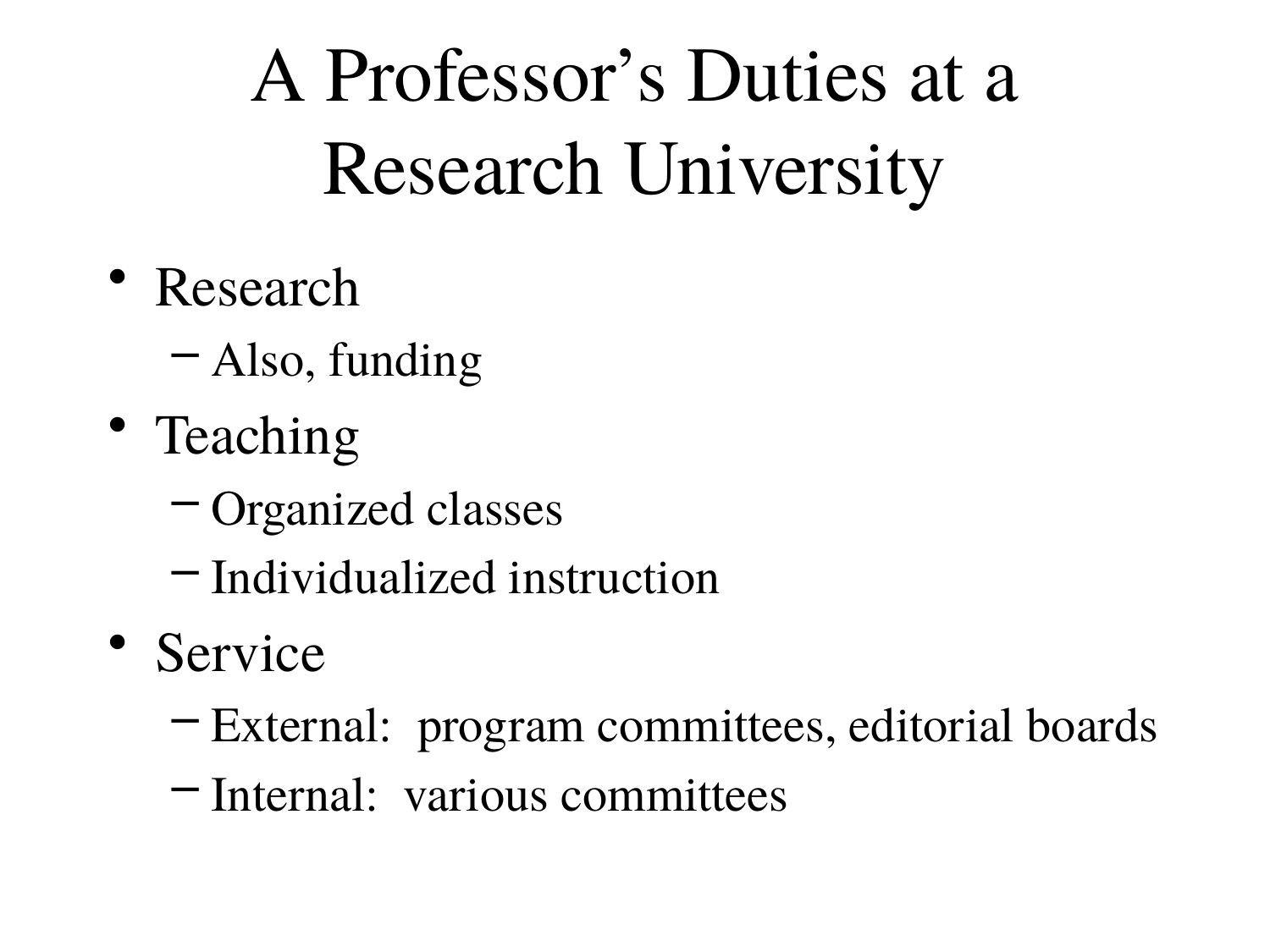

# A Professor’s Duties at a Research University
Research
Also, funding
Teaching
Organized classes
Individualized instruction
Service
External:  program committees, editorial boards
Internal:  various committees